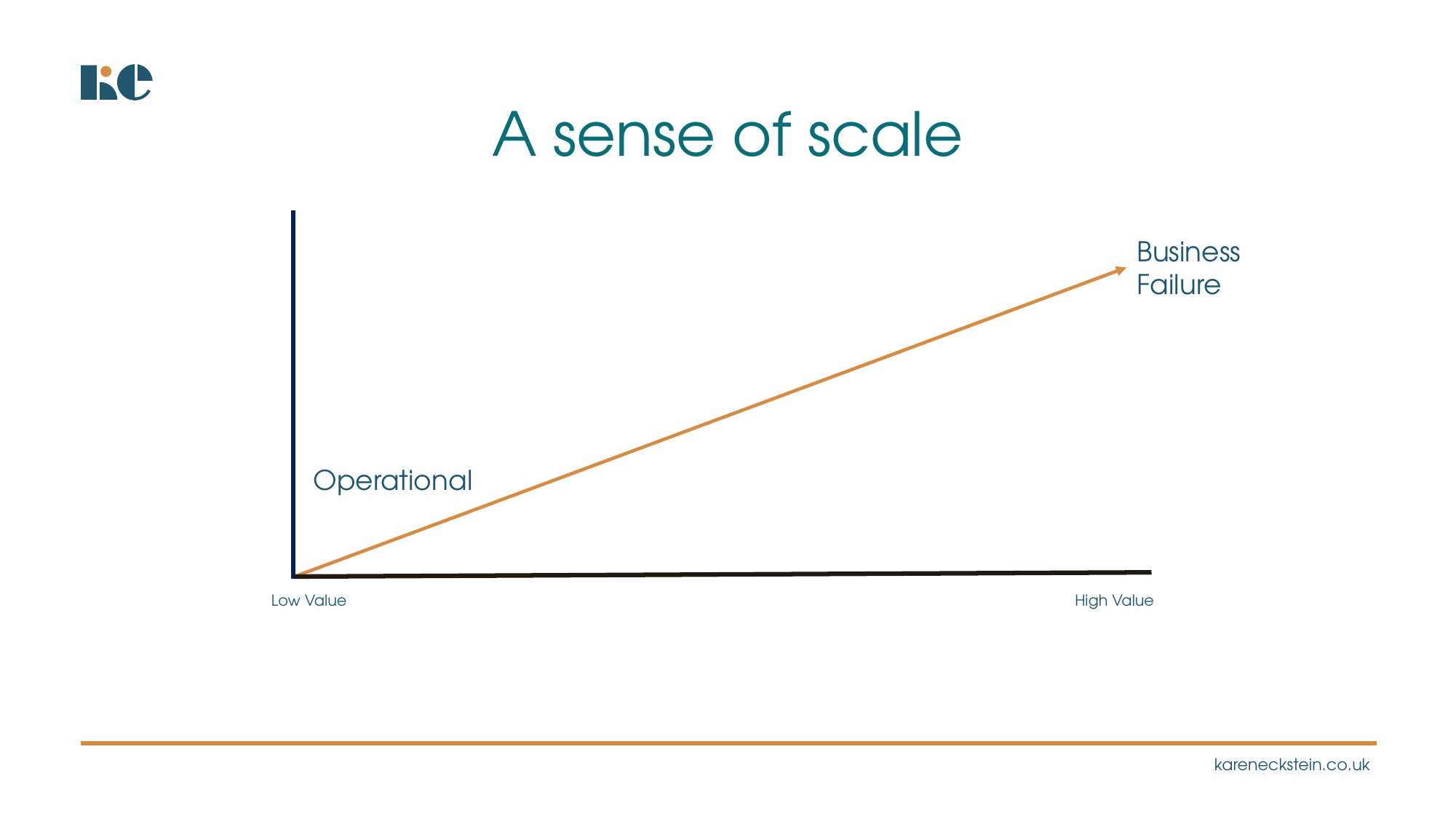

A sense of scale
Business Failure
Operational
High Value
Low Value